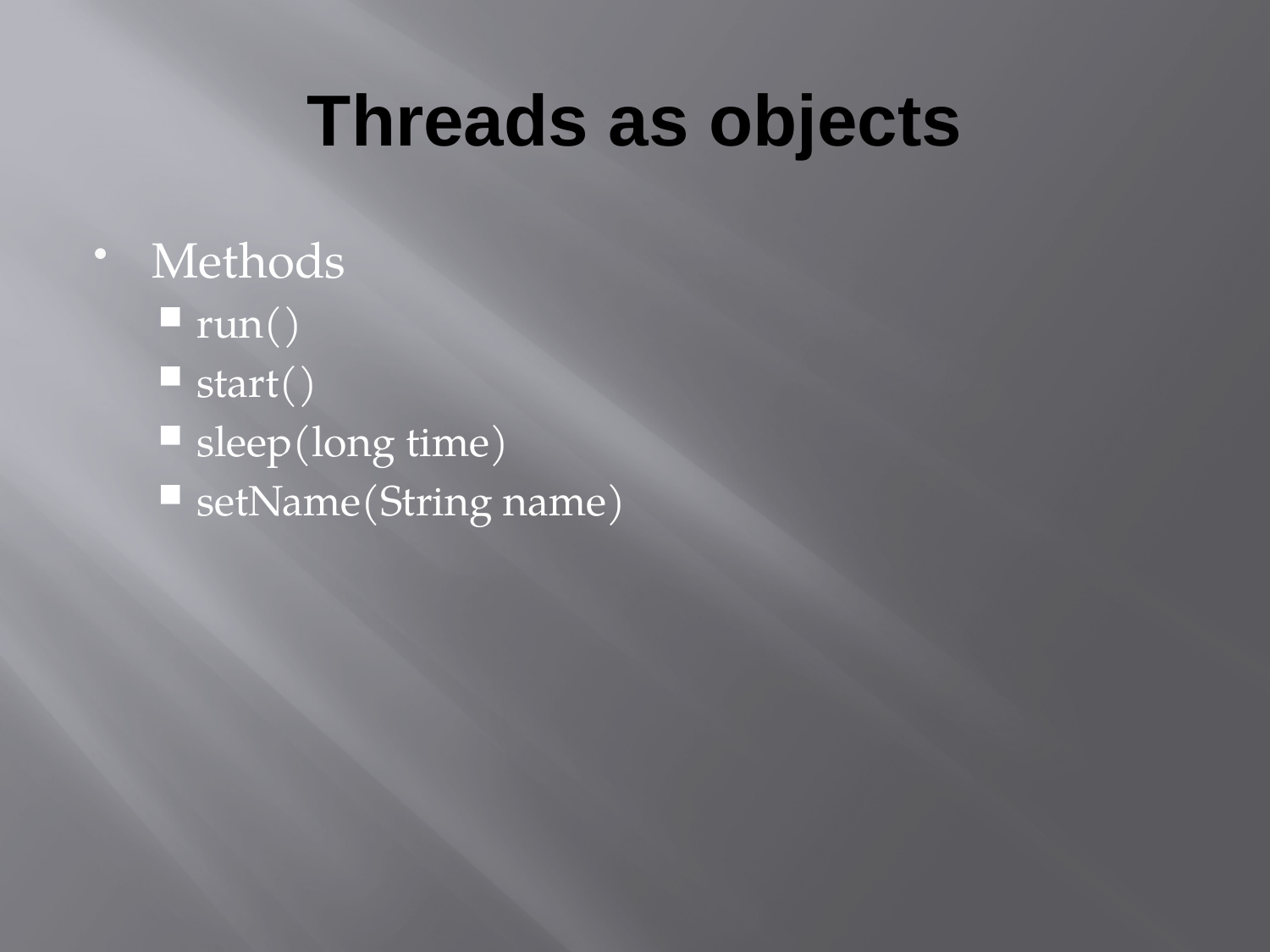

# Threads as objects
Methods
run()
start()
sleep(long time)
setName(String name)